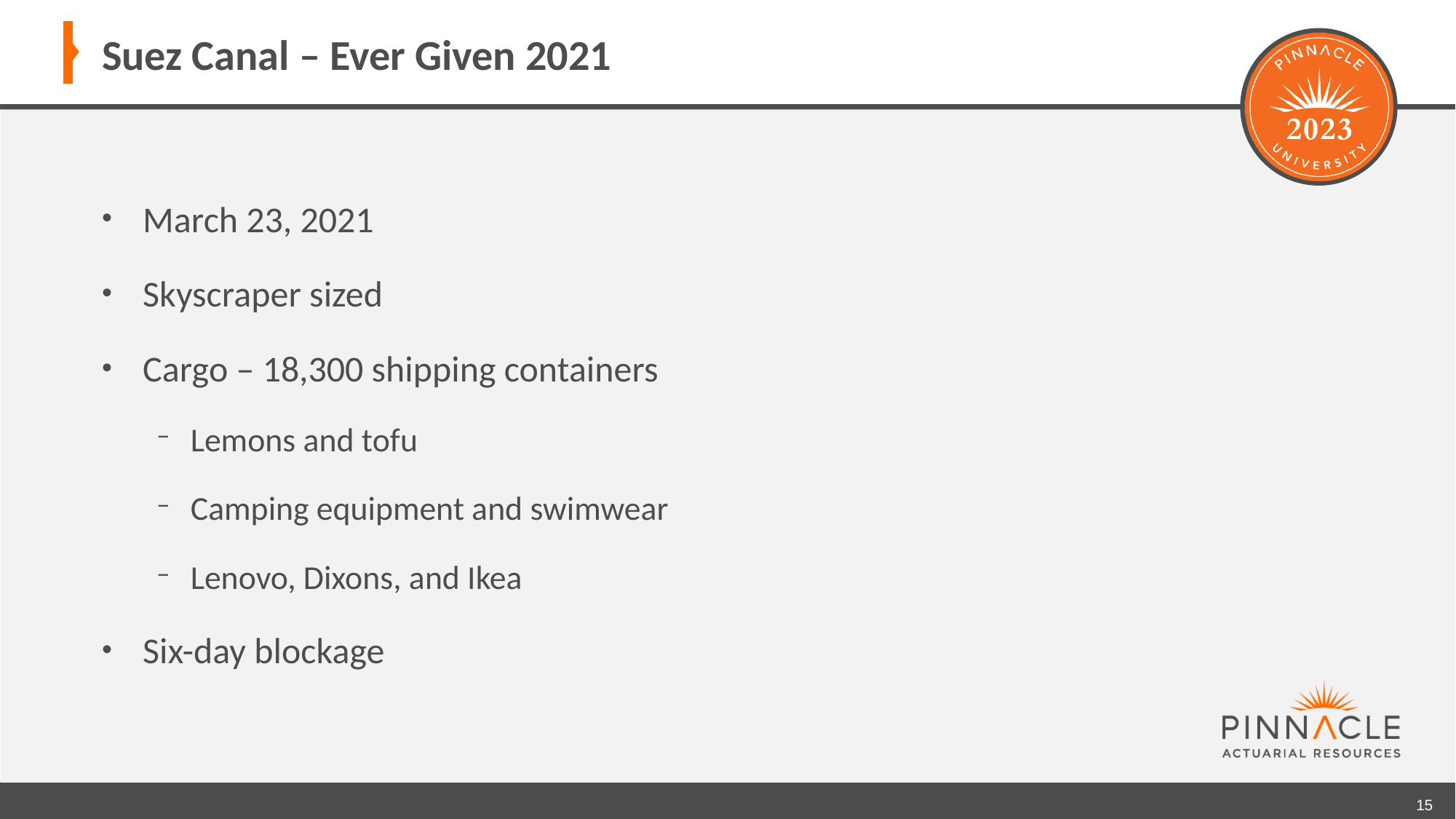

# Suez Canal – Ever Given 2021
March 23, 2021
Skyscraper sized
Cargo – 18,300 shipping containers
Lemons and tofu
Camping equipment and swimwear
Lenovo, Dixons, and Ikea
Six-day blockage